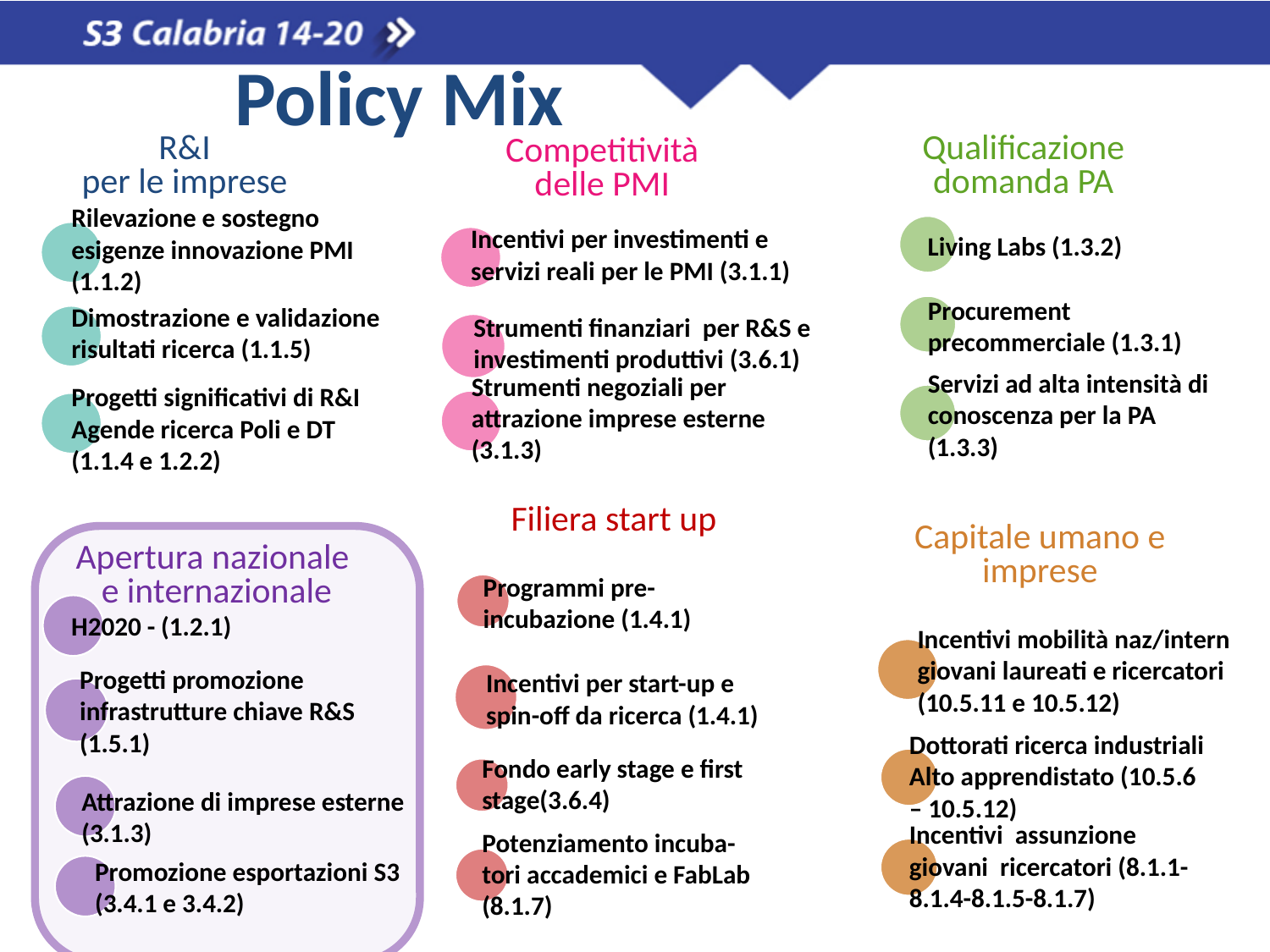

# Policy Mix
R&I
per le imprese
Qualificazione domanda PA
Competitività delle PMI
Living Labs (1.3.2)
Rilevazione e sostegno esigenze innovazione PMI (1.1.2)
Incentivi per investimenti e servizi reali per le PMI (3.1.1)
Procurement precommerciale (1.3.1)
Dimostrazione e validazione risultati ricerca (1.1.5)
Strumenti finanziari  per R&S e investimenti produttivi (3.6.1)
Servizi ad alta intensità di conoscenza per la PA (1.3.3)
Strumenti negoziali per attrazione imprese esterne (3.1.3)
Progetti significativi di R&I
Agende ricerca Poli e DT (1.1.4 e 1.2.2)

Filiera start up
Capitale umano e imprese

Apertura nazionale
 e internazionale

Programmi pre-incubazione (1.4.1)
H2020 - (1.2.1)
Incentivi per start-up e spin-off da ricerca (1.4.1)
Incentivi mobilità naz/intern giovani laureati e ricercatori (10.5.11 e 10.5.12)
Progetti promozione infrastrutture chiave R&S (1.5.1)
Dottorati ricerca industriali
Alto apprendistato (10.5.6 – 10.5.12)
Fondo early stage e first stage(3.6.4)
Attrazione di imprese esterne (3.1.3)

Incentivi  assunzione  giovani  ricercatori (8.1.1-8.1.4-8.1.5-8.1.7)
Potenziamento incuba-tori accademici e FabLab (8.1.7)

Promozione esportazioni S3 (3.4.1 e 3.4.2)